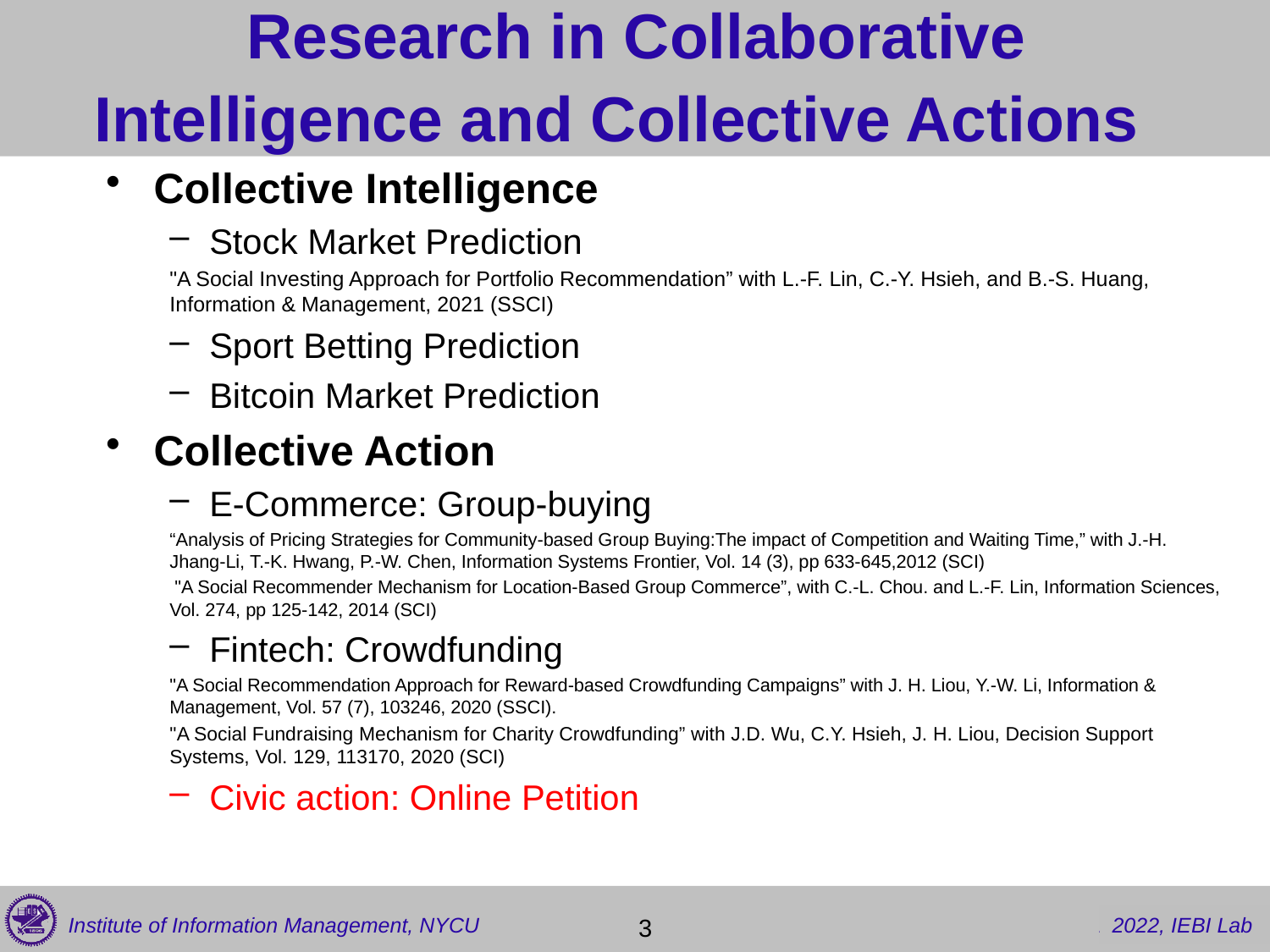

# Research in Collaborative Intelligence and Collective Actions
Collective Intelligence
Stock Market Prediction
"A Social Investing Approach for Portfolio Recommendation” with L.-F. Lin, C.-Y. Hsieh, and B.-S. Huang, Information & Management, 2021 (SSCI)
Sport Betting Prediction
Bitcoin Market Prediction
Collective Action
E-Commerce: Group-buying
“Analysis of Pricing Strategies for Community-based Group Buying:The impact of Competition and Waiting Time,” with J.-H. Jhang-Li, T.-K. Hwang, P.-W. Chen, Information Systems Frontier, Vol. 14 (3), pp 633-645,2012 (SCI)
 "A Social Recommender Mechanism for Location-Based Group Commerce”, with C.-L. Chou. and L.-F. Lin, Information Sciences, Vol. 274, pp 125-142, 2014 (SCI)
Fintech: Crowdfunding
"A Social Recommendation Approach for Reward-based Crowdfunding Campaigns” with J. H. Liou, Y.-W. Li, Information & Management, Vol. 57 (7), 103246, 2020 (SSCI).
"A Social Fundraising Mechanism for Charity Crowdfunding” with J.D. Wu, C.Y. Hsieh, J. H. Liou, Decision Support Systems, Vol. 129, 113170, 2020 (SCI)
Civic action: Online Petition

   3